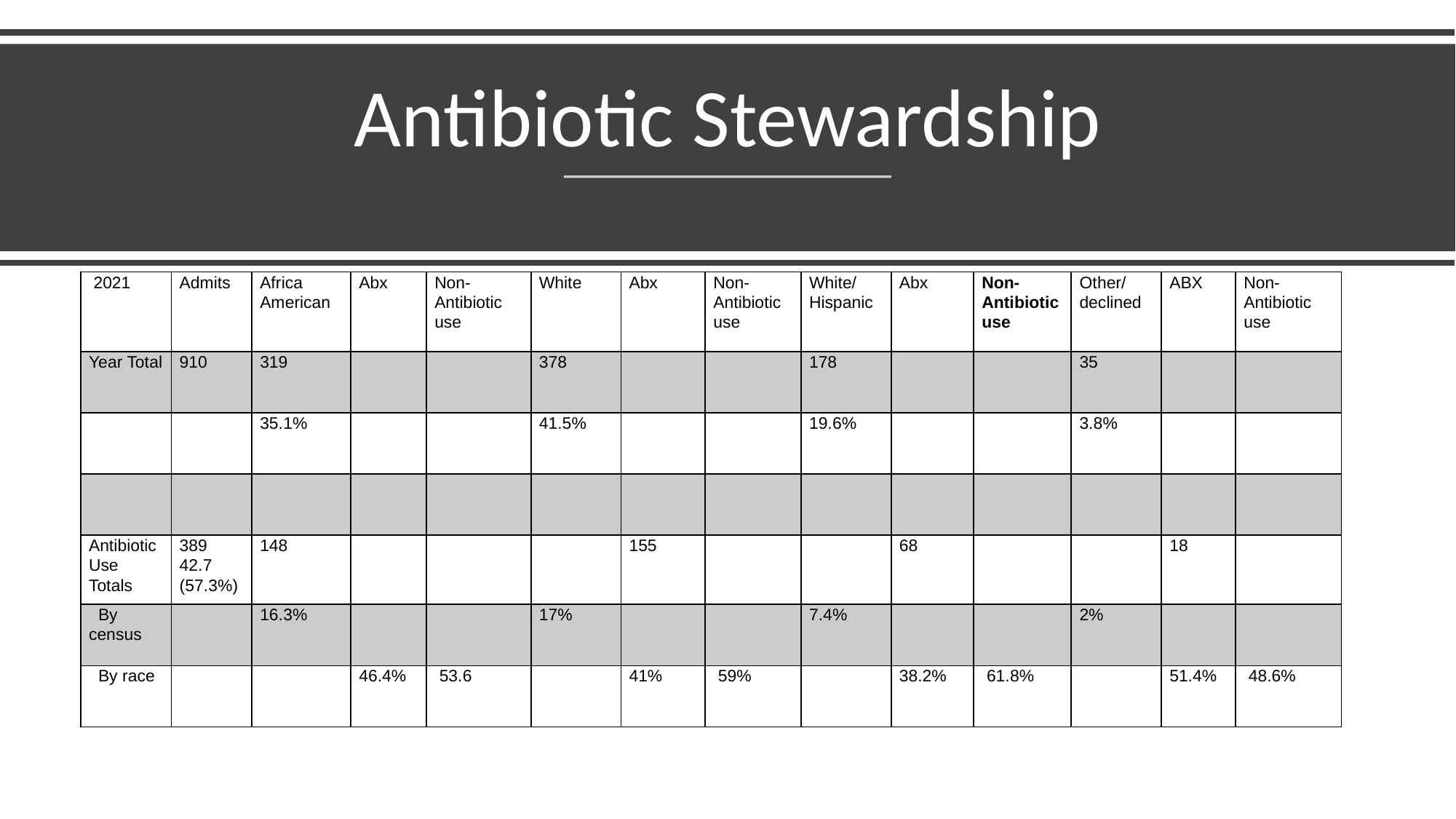

# Antibiotic Stewardship
| 2021 | Admits | Africa American | Abx | Non- Antibiotic use | White | Abx | Non- Antibiotic use | White/ Hispanic | Abx | Non- Antibiotic use | Other/ declined | ABX | Non- Antibiotic use |
| --- | --- | --- | --- | --- | --- | --- | --- | --- | --- | --- | --- | --- | --- |
| Year Total | 910 | 319 |  |  | 378 |  |  | 178 |  |  | 35 |  |  |
|  |  | 35.1% |  |  | 41.5% |  |  | 19.6% |  |  | 3.8% |  |  |
|  |  |  |  |  |  |  |  |  |  |  |  |  |  |
| Antibiotic Use Totals | 389 42.7 (57.3%) | 148 |  |  |  | 155 |  |  | 68 |  |  | 18 |  |
| By census |  | 16.3% |  |  | 17% |  |  | 7.4% |  |  | 2% |  |  |
| By race |  |  | 46.4% | 53.6 |  | 41% | 59% |  | 38.2% | 61.8% |  | 51.4% | 48.6% |